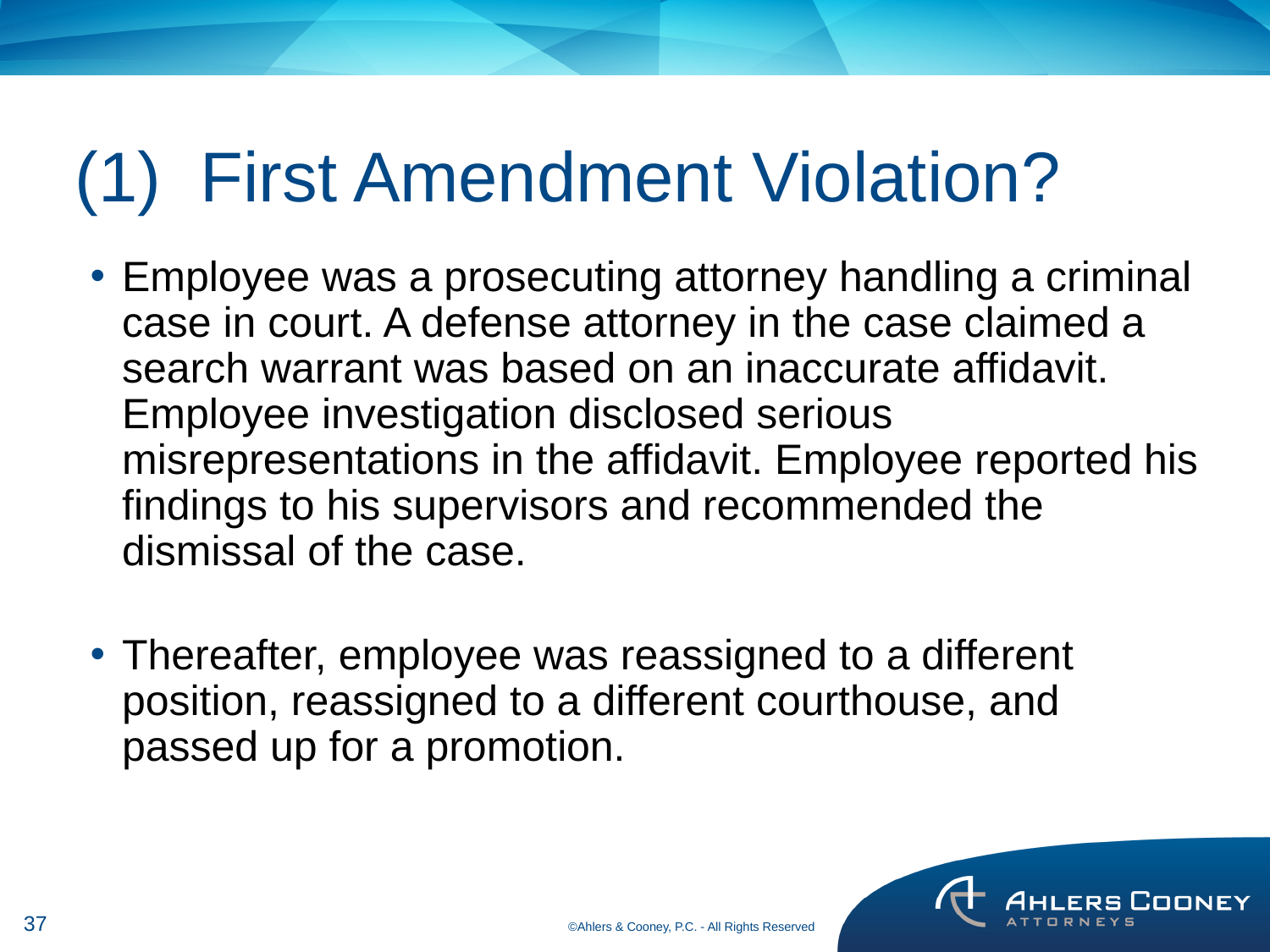

# (1)  First Amendment Violation?
Employee was a prosecuting attorney handling a criminal case in court. A defense attorney in the case claimed a search warrant was based on an inaccurate affidavit.  Employee investigation disclosed serious misrepresentations in the affidavit. Employee reported his findings to his supervisors and recommended the dismissal of the case.

Thereafter, employee was reassigned to a different position, reassigned to a different courthouse, and passed up for a promotion.